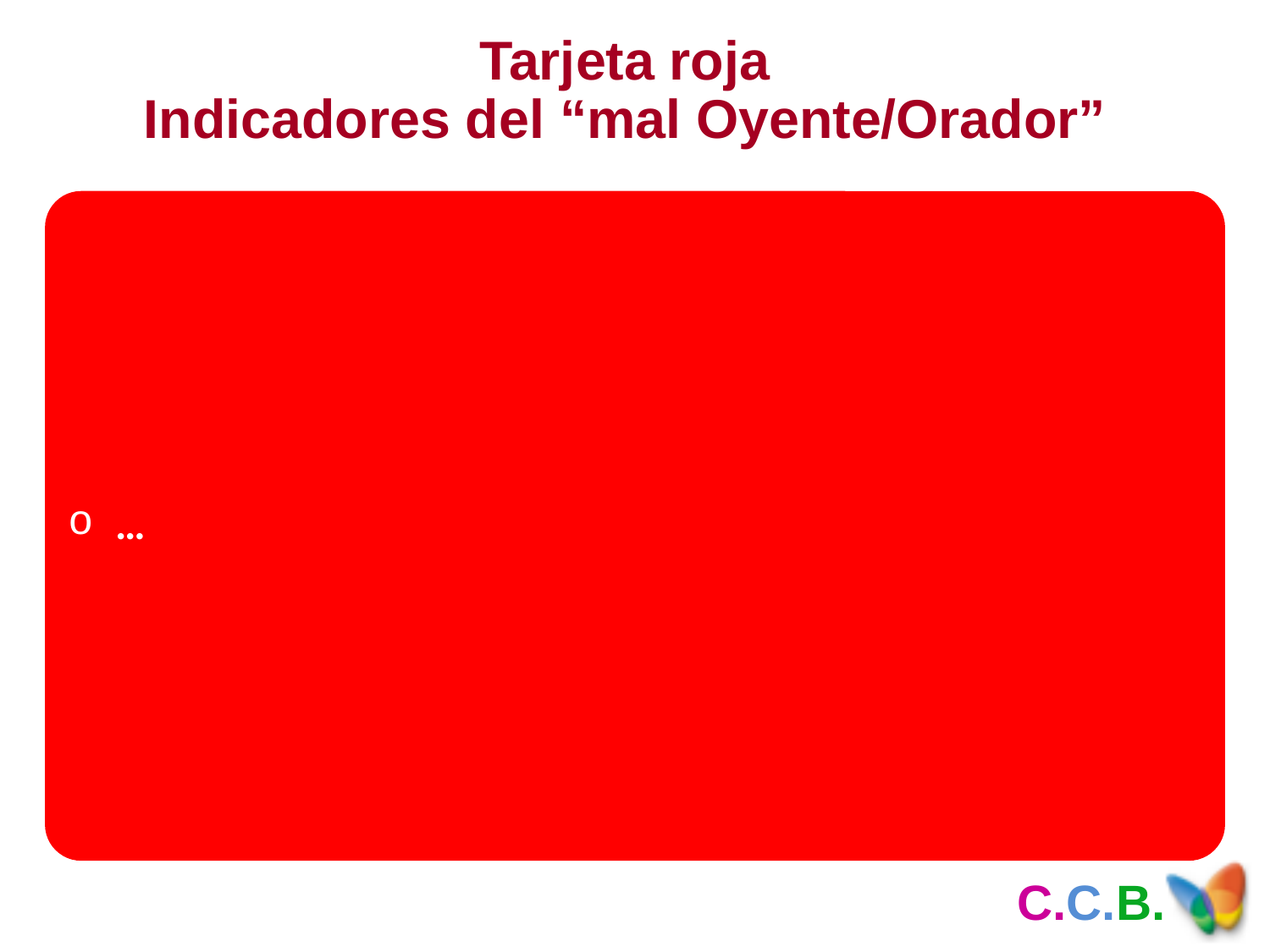

Tarjeta roja
Indicadores del “mal Oyente/Orador”
…